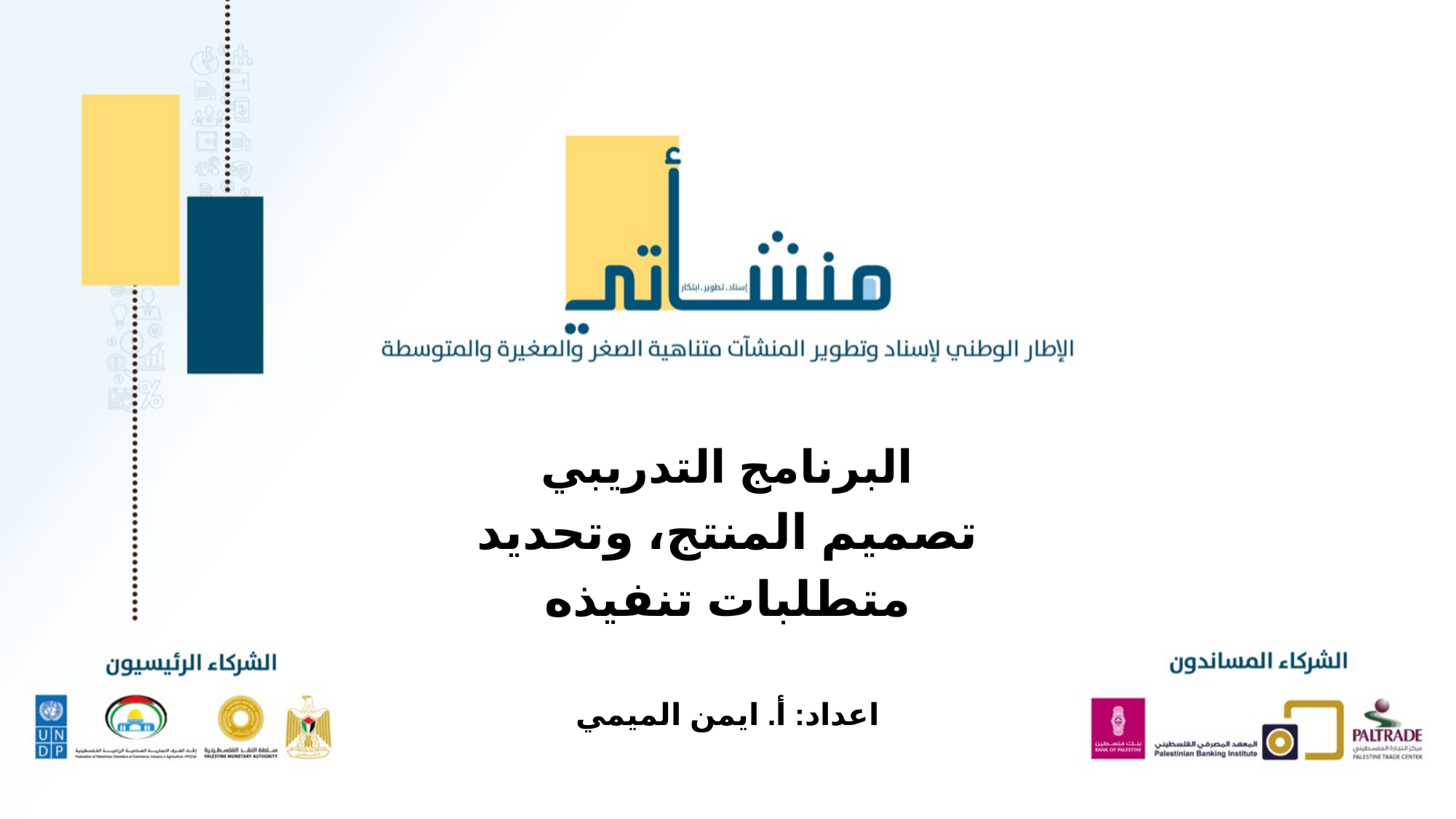

البرنامج التدريبي
تصميم المنتج، وتحديد متطلبات تنفيذه

اعداد: أ. ايمن الميمي